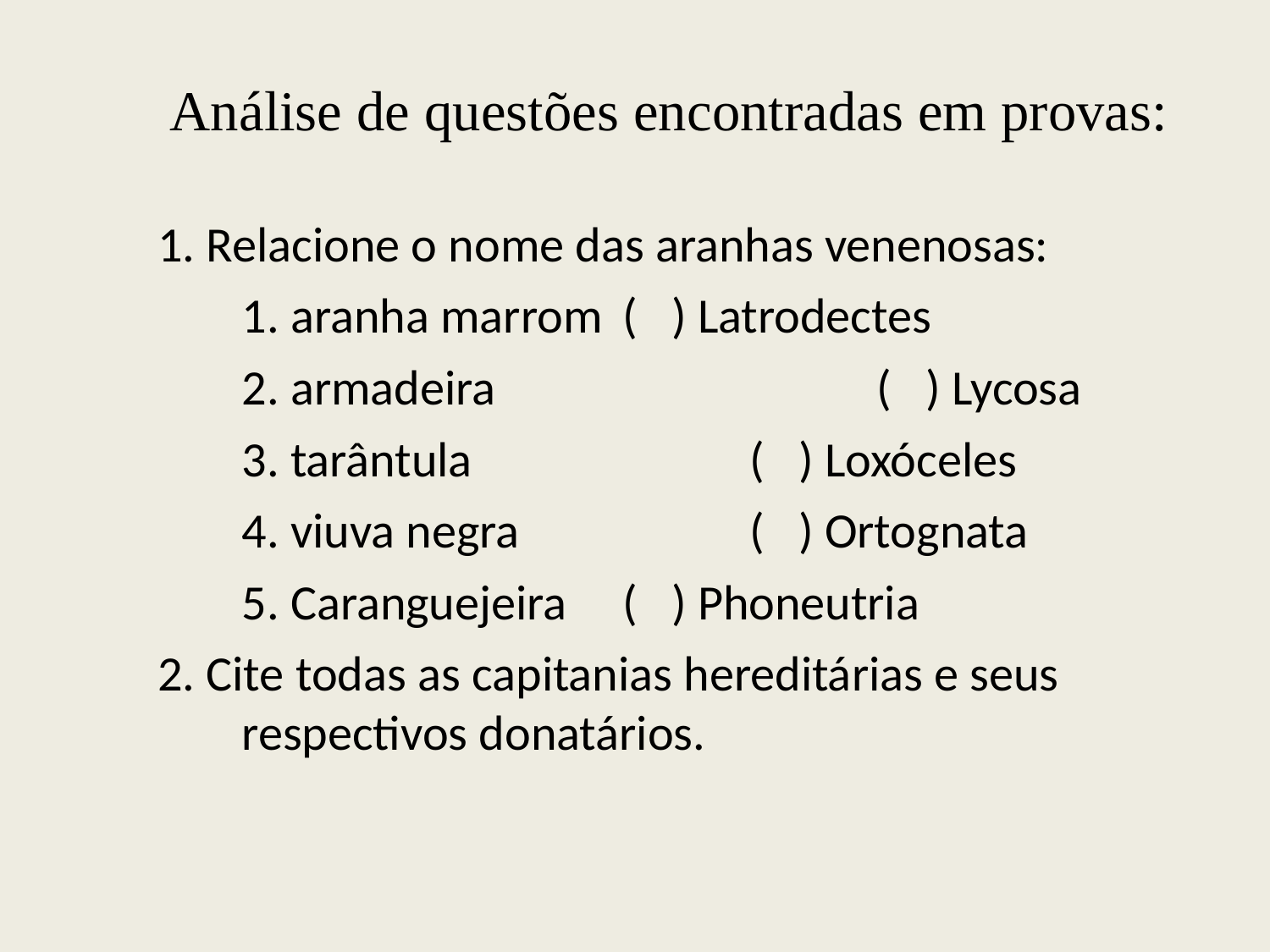

# Análise de questões encontradas em provas:
1. Relacione o nome das aranhas venenosas:
	1. aranha marrom	(   ) Latrodectes
	2. armadeira			(   ) Lycosa
	3. tarântula			(   ) Loxóceles
	4. viuva negra		(   ) Ortognata
	5. Caranguejeira 	(   ) Phoneutria
2. Cite todas as capitanias hereditárias e seus respectivos donatários.